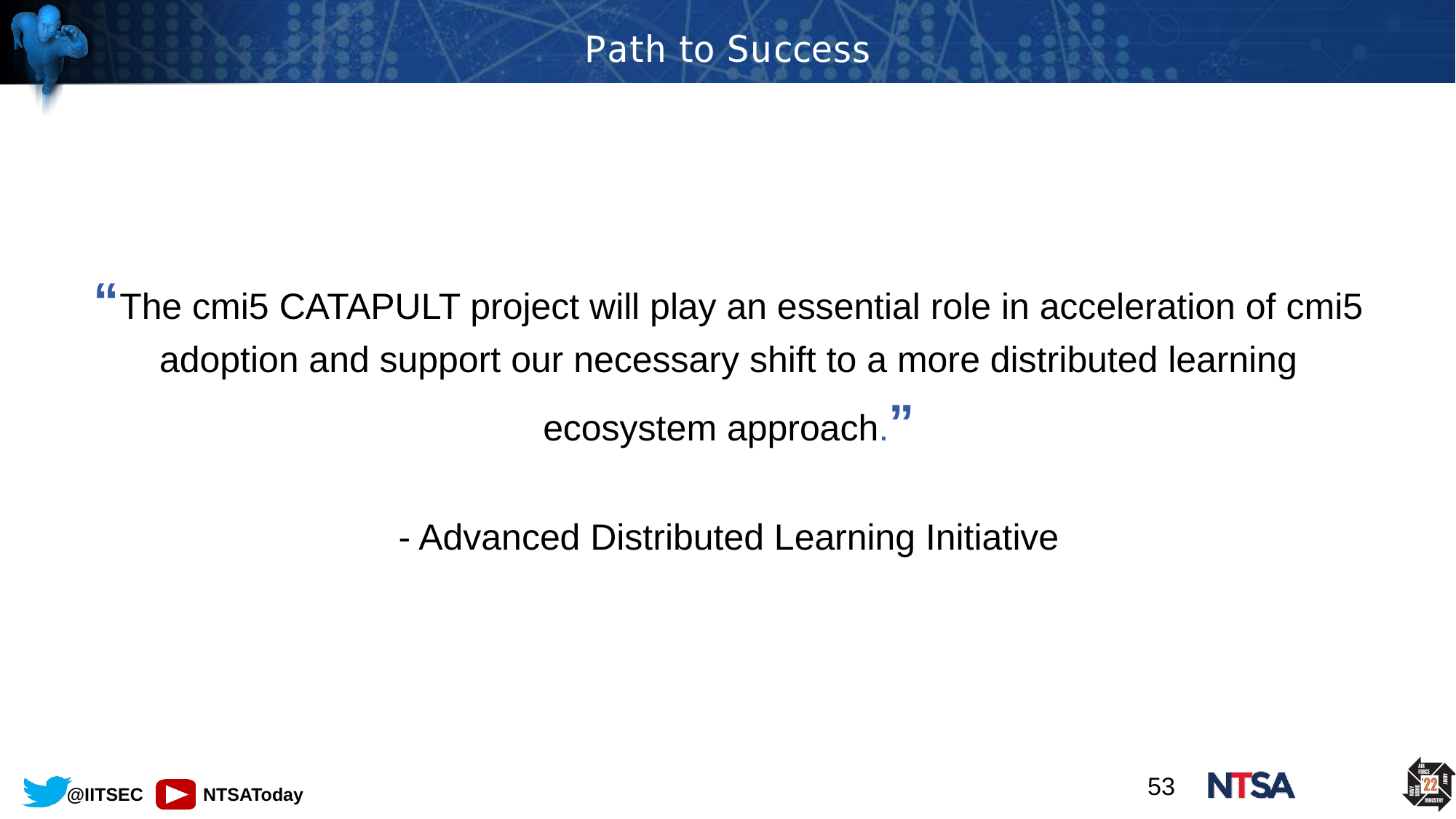

# Path to Success

“The cmi5 CATAPULT project will play an essential role in acceleration of cmi5 adoption and support our necessary shift to a more distributed learning ecosystem approach.”
- Advanced Distributed Learning Initiative

53